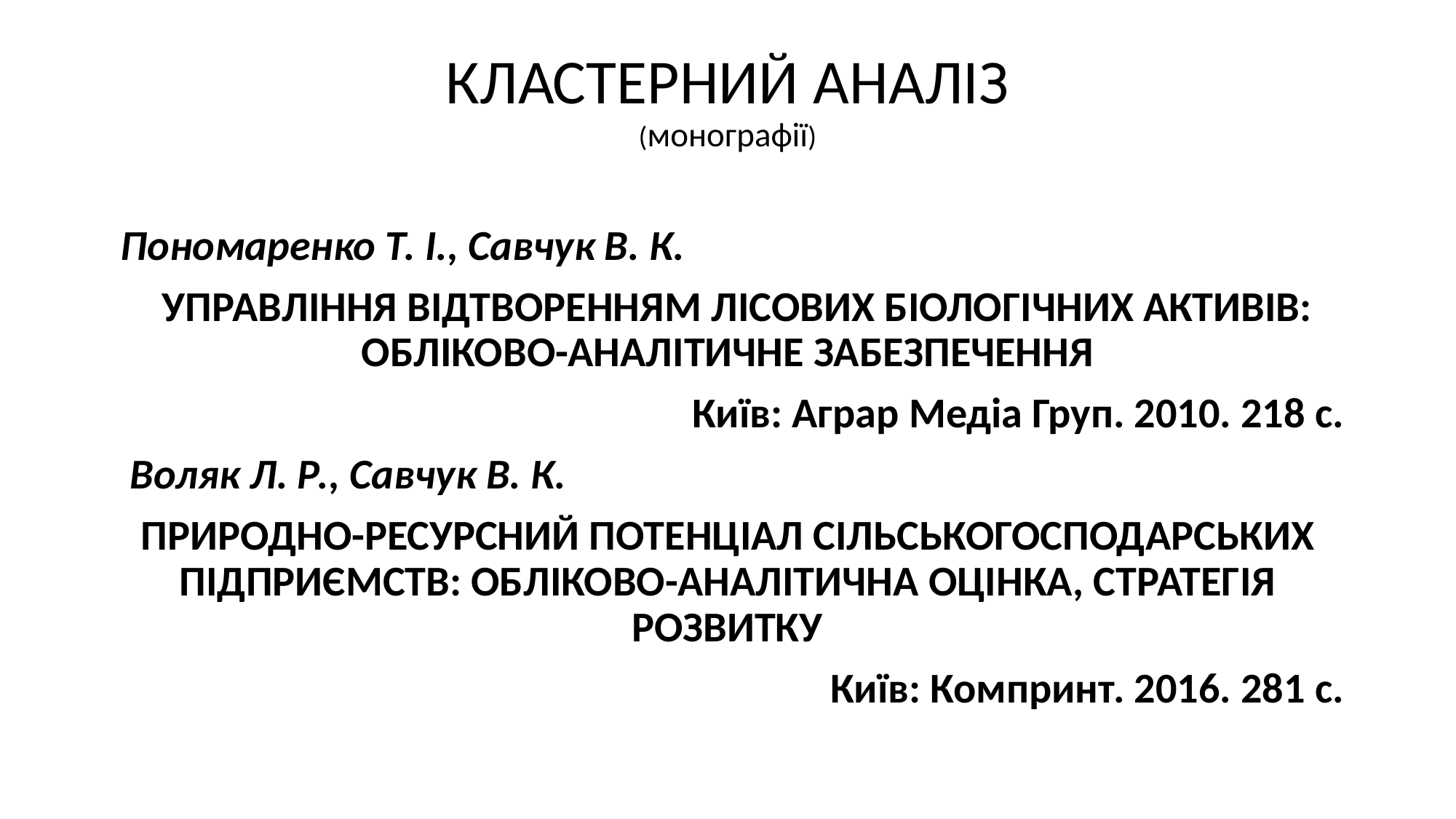

# КЛАСТЕРНИЙ АНАЛІЗ (монографії)
 Пономаренко Т. І., Савчук В. К.
  УПРАВЛІННЯ ВІДТВОРЕННЯМ ЛІСОВИХ БІОЛОГІЧНИХ АКТИВІВ: ОБЛІКОВО-АНАЛІТИЧНЕ ЗАБЕЗПЕЧЕННЯ
Київ: Аграр Медіа Груп. 2010. 218 с.
  Воляк Л. Р., Савчук В. К.
ПРИРОДНО-РЕСУРСНИЙ ПОТЕНЦІАЛ СІЛЬСЬКОГОСПОДАРСЬКИХ ПІДПРИЄМСТВ: ОБЛІКОВО-АНАЛІТИЧНА ОЦІНКА, СТРАТЕГІЯ РОЗВИТКУ
Київ: Компринт. 2016. 281 с.